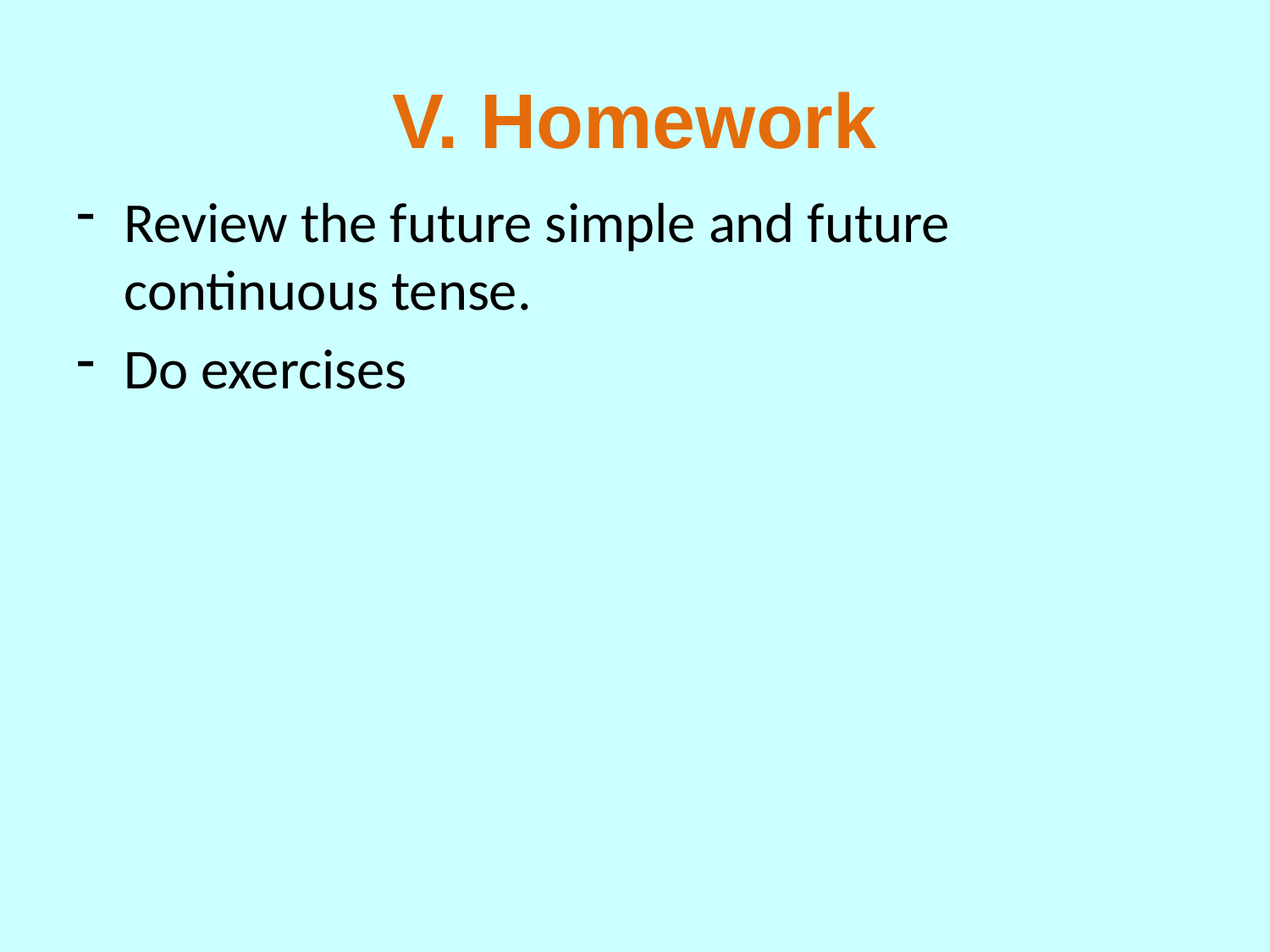

# V. Homework
Review the future simple and future continuous tense.
Do exercises